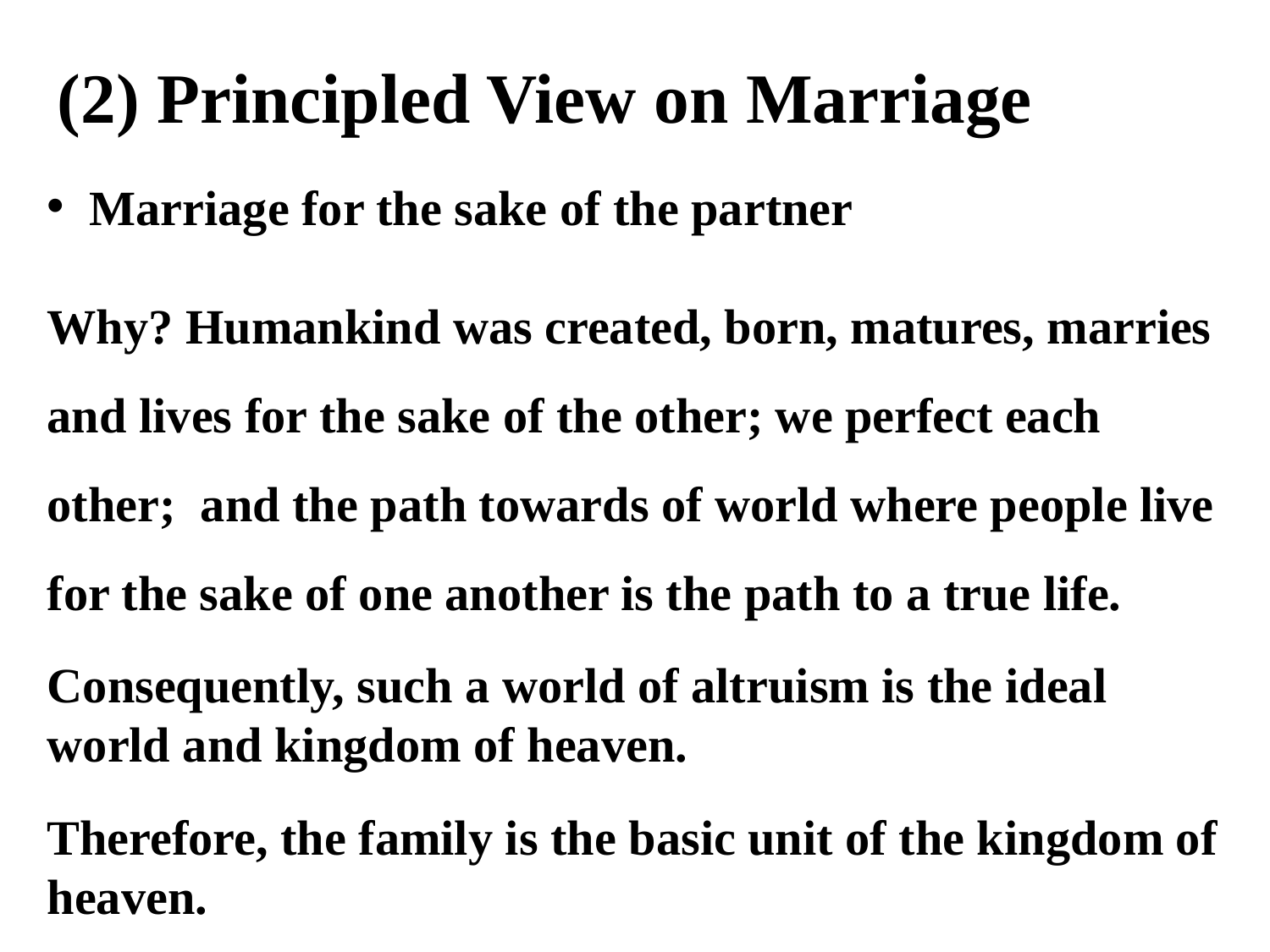

(2) Principled View on Marriage
 Marriage for the sake of the partner

Why? Humankind was created, born, matures, marries and lives for the sake of the other; we perfect each other;  and the path towards of world where people live for the sake of one another is the path to a true life.

Consequently, such a world of altruism is the ideal world and kingdom of heaven.

Therefore, the family is the basic unit of the kingdom of heaven.